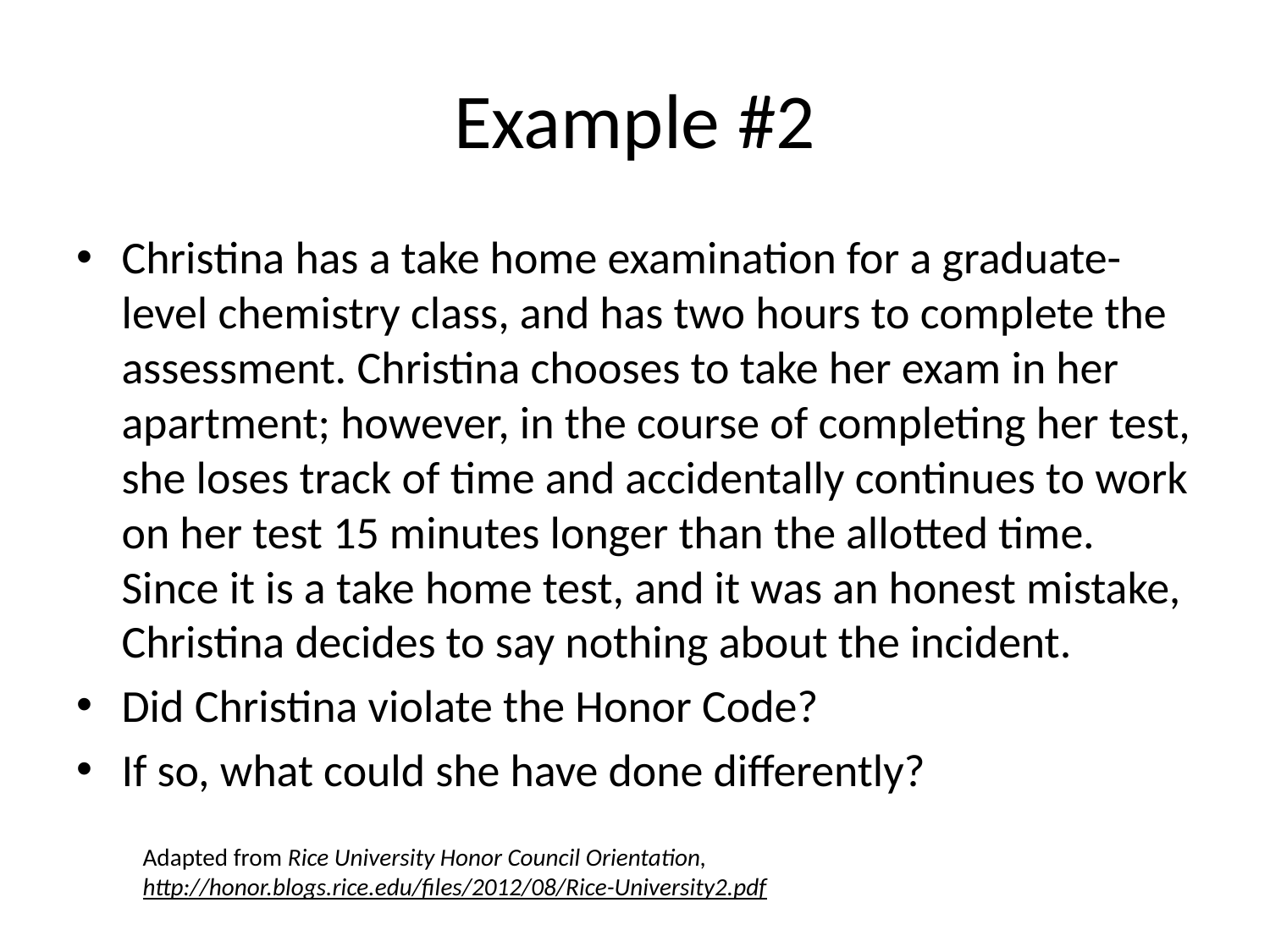

# Example #2
Christina has a take home examination for a graduate-level chemistry class, and has two hours to complete the assessment. Christina chooses to take her exam in her apartment; however, in the course of completing her test, she loses track of time and accidentally continues to work on her test 15 minutes longer than the allotted time. Since it is a take home test, and it was an honest mistake, Christina decides to say nothing about the incident.
Did Christina violate the Honor Code?
If so, what could she have done differently?
Adapted from Rice University Honor Council Orientation,
http://honor.blogs.rice.edu/files/2012/08/Rice-University2.pdf